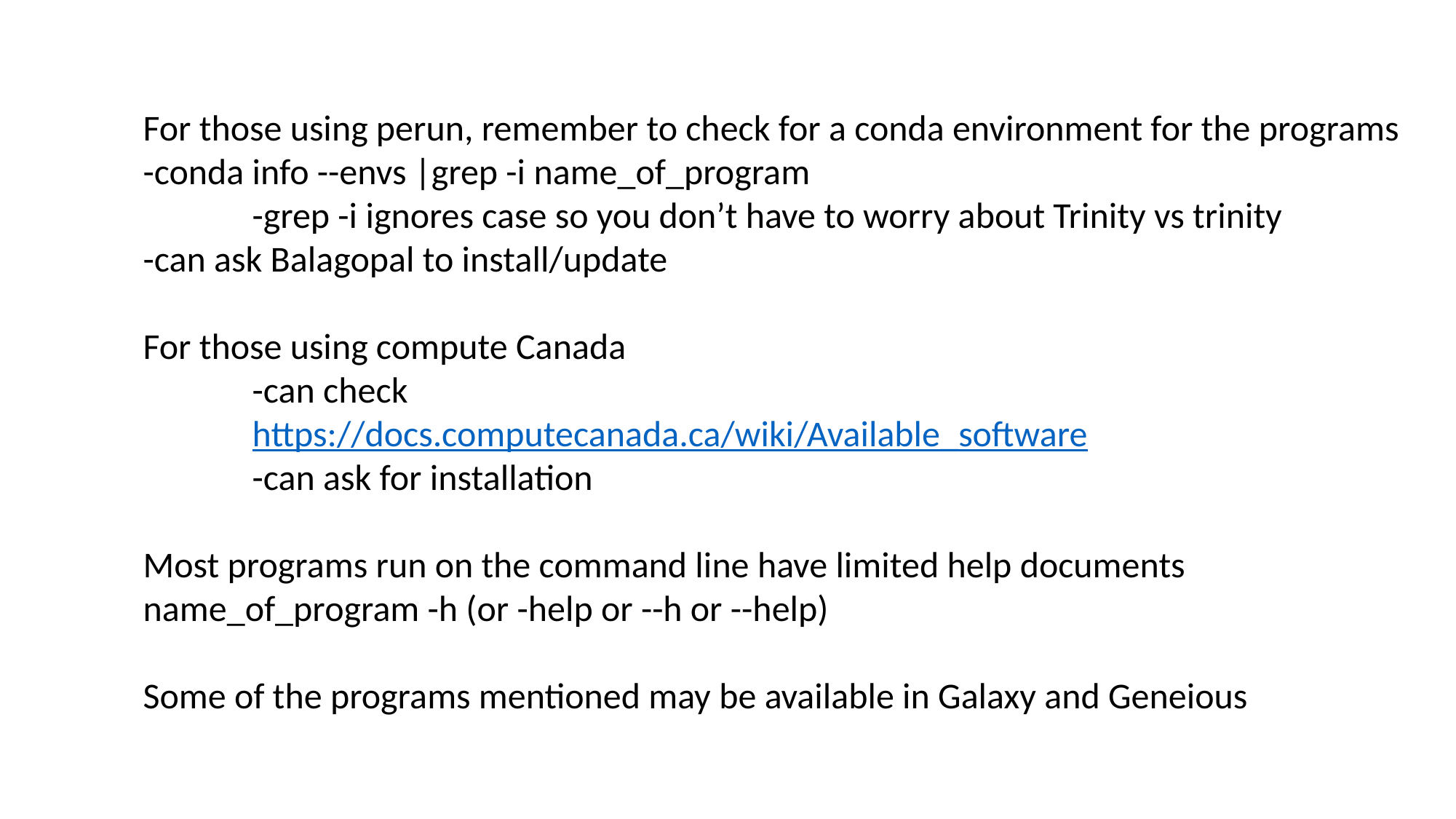

For those using perun, remember to check for a conda environment for the programs
-conda info --envs |grep -i name_of_program
	-grep -i ignores case so you don’t have to worry about Trinity vs trinity
-can ask Balagopal to install/update

For those using compute Canada
	-can check
	https://docs.computecanada.ca/wiki/Available_software
	-can ask for installation

Most programs run on the command line have limited help documents
name_of_program -h (or -help or --h or --help)

Some of the programs mentioned may be available in Galaxy and Geneious